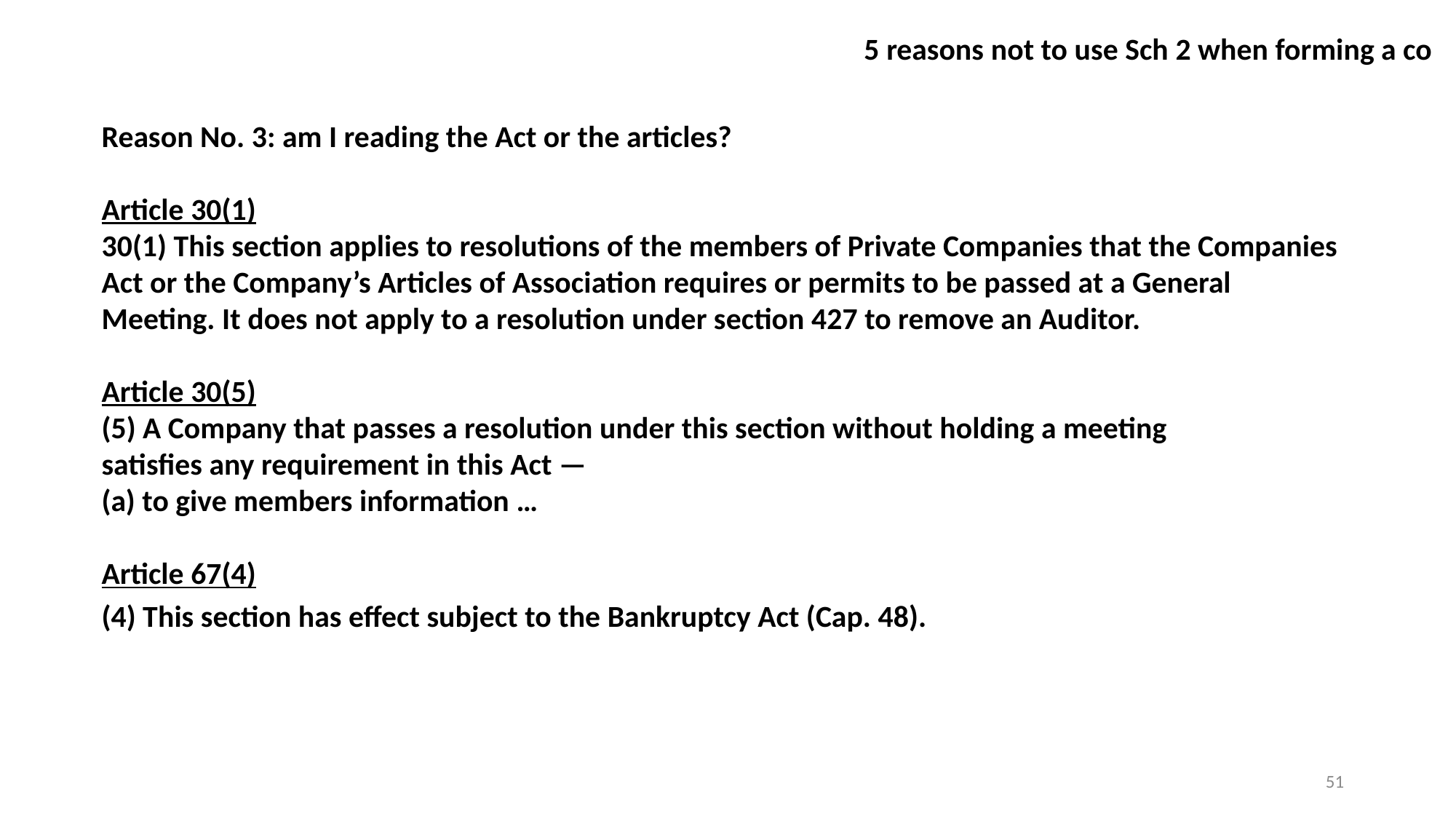

# 5 reasons not to use Sch 2 when forming a co
Reason No. 3: am I reading the Act or the articles?

Article 30(1)
30(1) This section applies to resolutions of the members of Private Companies that the Companies Act or the Company’s Articles of Association requires or permits to be passed at a General Meeting. It does not apply to a resolution under section 427 to remove an Auditor.

Article 30(5)
(5) A Company that passes a resolution under this section without holding a meeting
satisfies any requirement in this Act —
(a) to give members information …

Article 67(4)
(4) This section has effect subject to the Bankruptcy Act (Cap. 48).

51